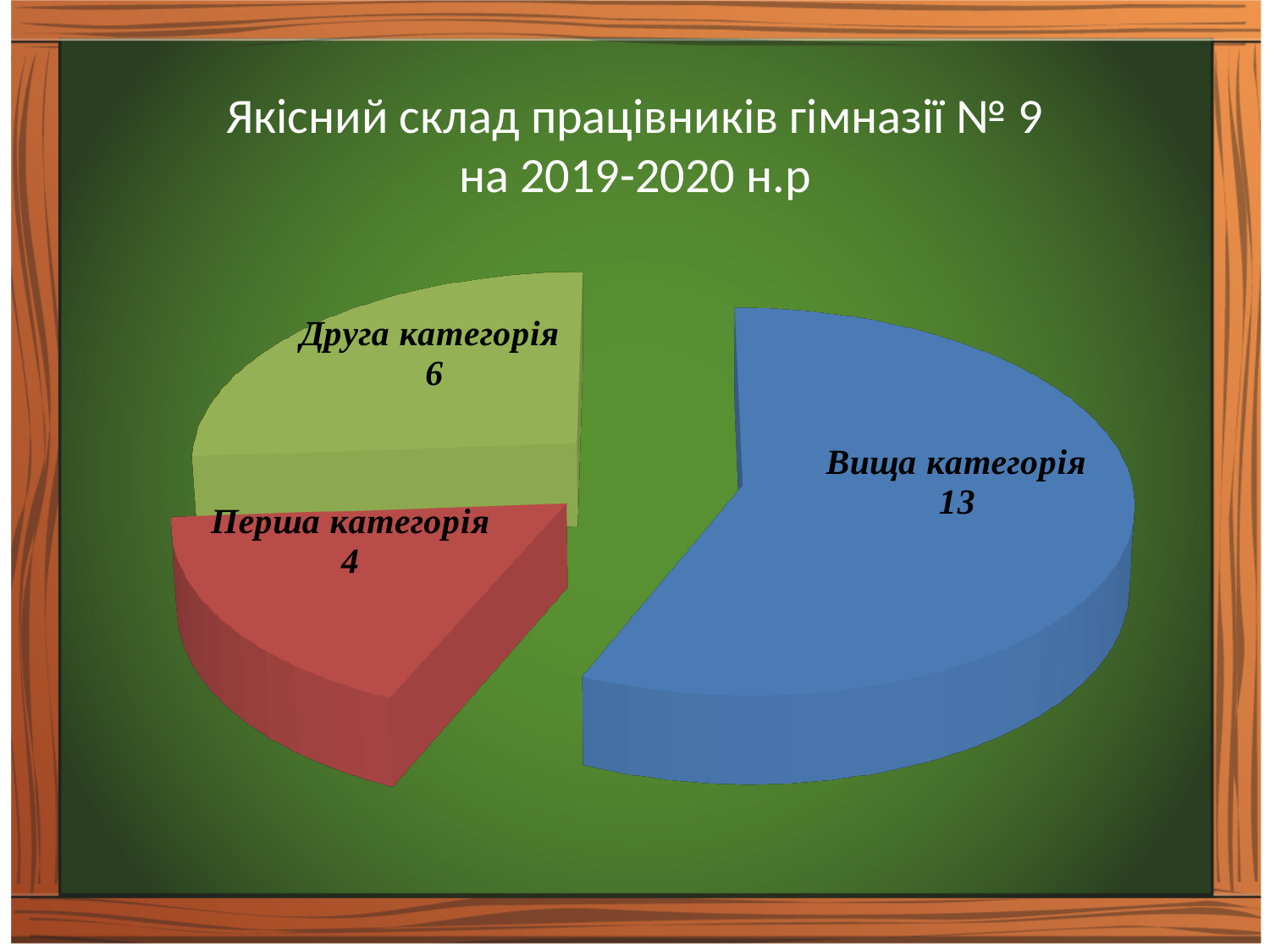

# Якісний склад працівників гімназії № 9 на 2019-2020 н.р

[unsupported chart]